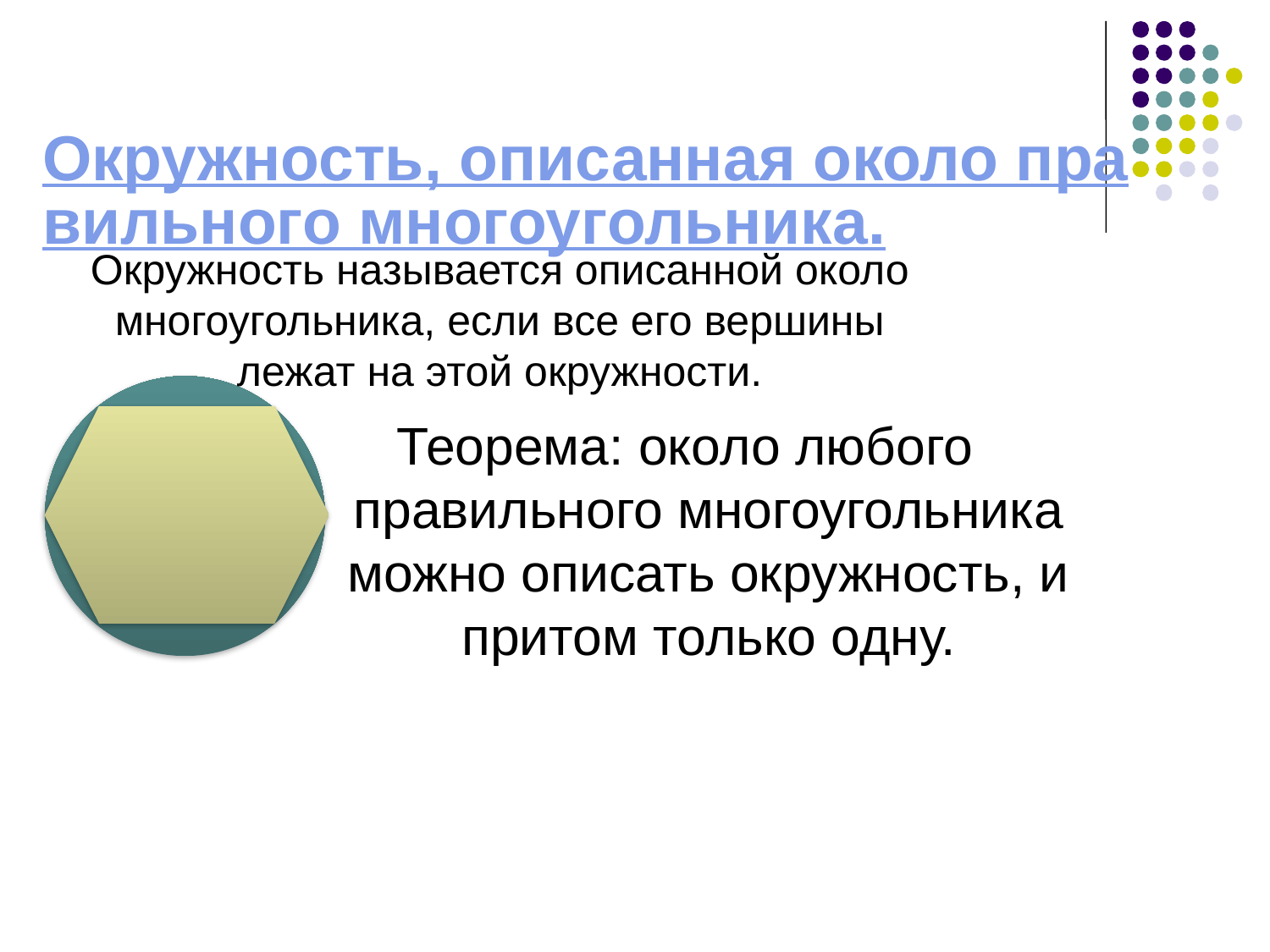

# Окружность, описанная около правильного многоугольника.
Окружность называется описанной около многоугольника, если все его вершины лежат на этой окружности.

Теорема: около любого правильного многоугольника можно описать окружность, и притом только одну.